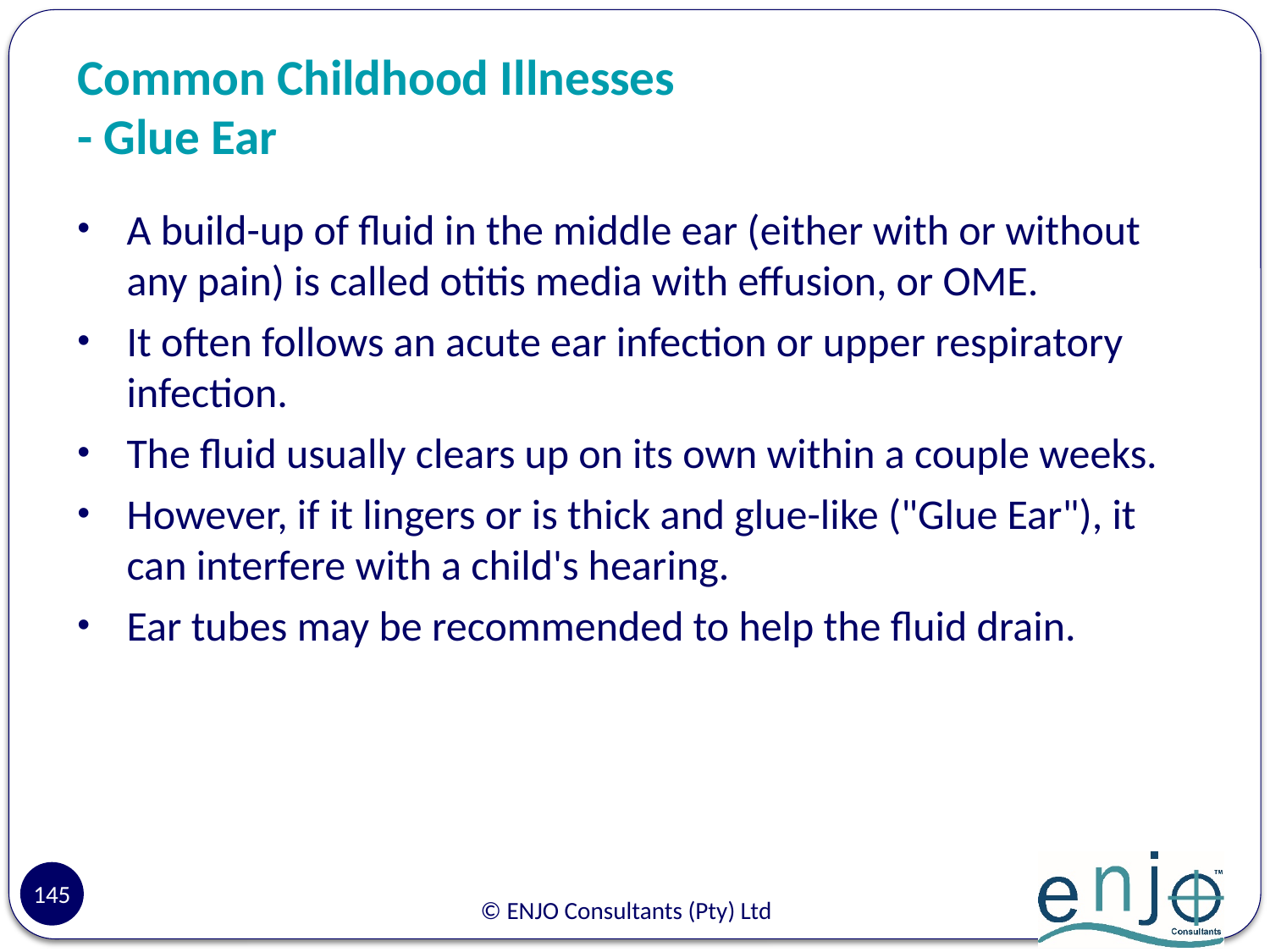

# Common Childhood Illnesses - Glue Ear
A build-up of fluid in the middle ear (either with or without any pain) is called otitis media with effusion, or OME.
It often follows an acute ear infection or upper respiratory infection.
The fluid usually clears up on its own within a couple weeks.
However, if it lingers or is thick and glue-like ("Glue Ear"), it can interfere with a child's hearing.
Ear tubes may be recommended to help the fluid drain.

145
© ENJO Consultants (Pty) Ltd